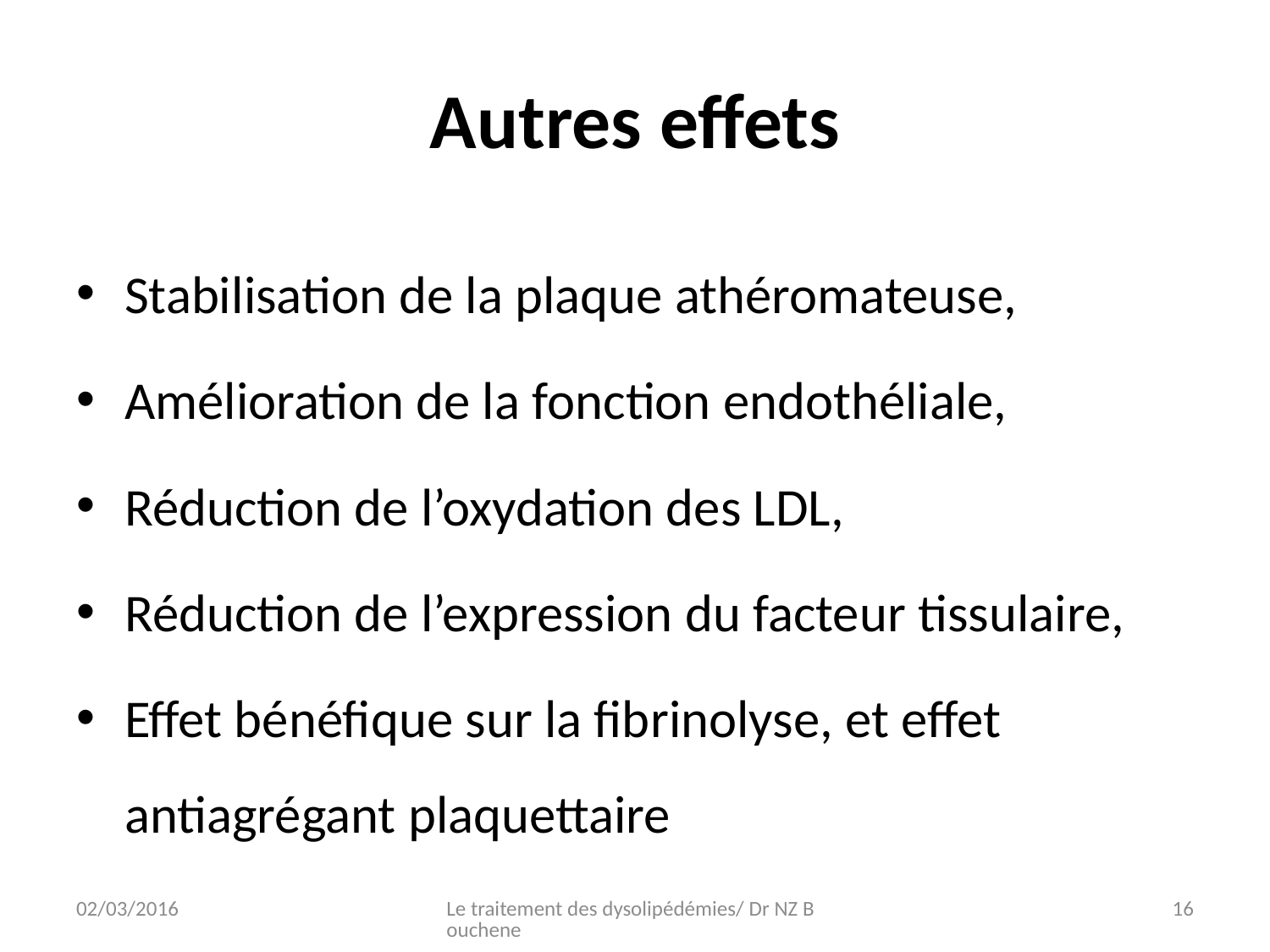

# Autres effets
Stabilisation de la plaque athéromateuse,
Amélioration de la fonction endothéliale,
Réduction de l’oxydation des LDL,
Réduction de l’expression du facteur tissulaire,
Effet bénéfique sur la fibrinolyse, et effet antiagrégant plaquettaire

02/03/2016
Le traitement des dysolipédémies/ Dr NZ Bouchene
16